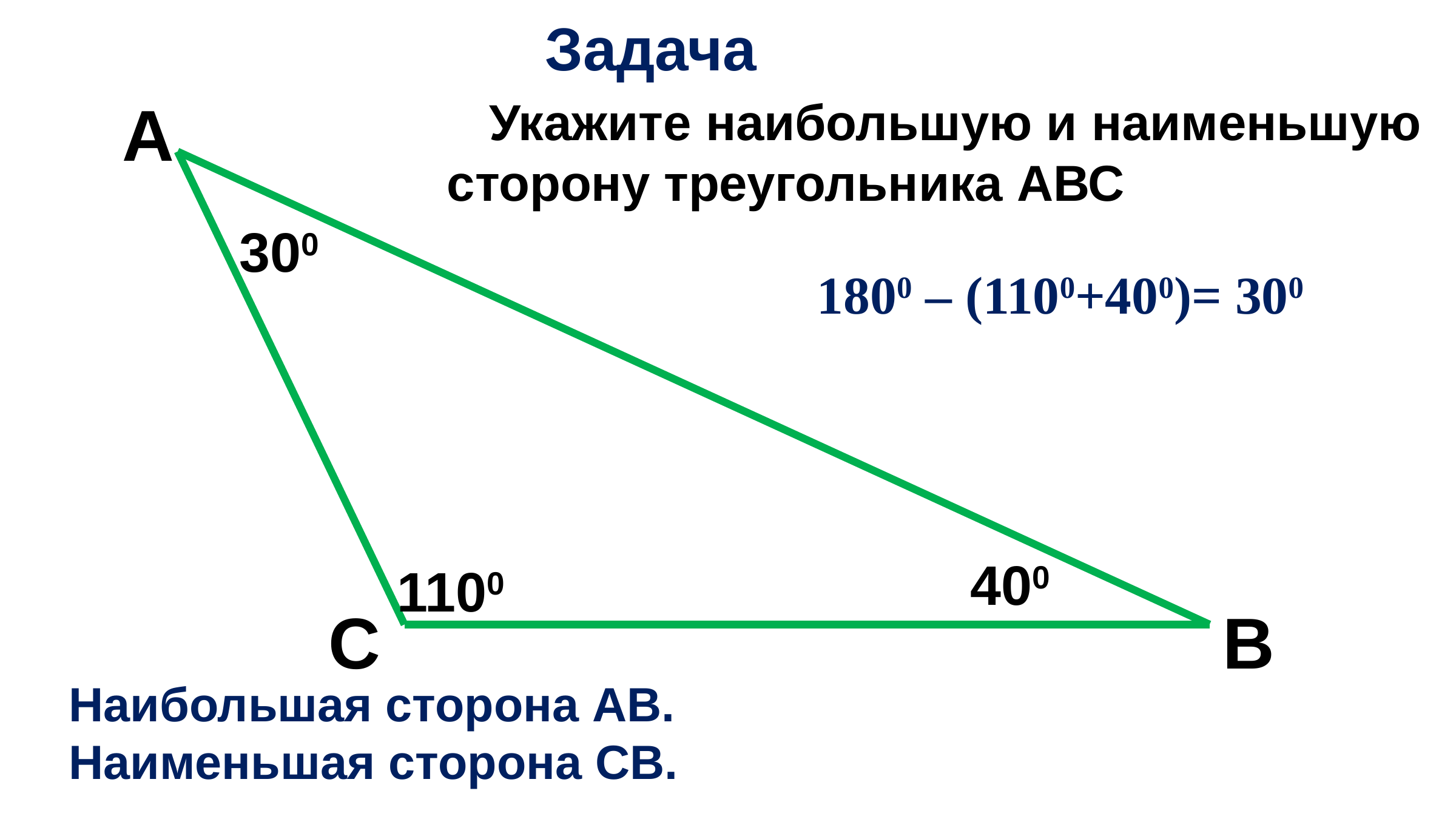

Задача
А
   Укажите наибольшую и наименьшую сторону треугольника АВС
300
1800 – (1100+400)= 300
400
1100
С
В
Наибольшая сторона АВ.
Наименьшая сторона СВ.